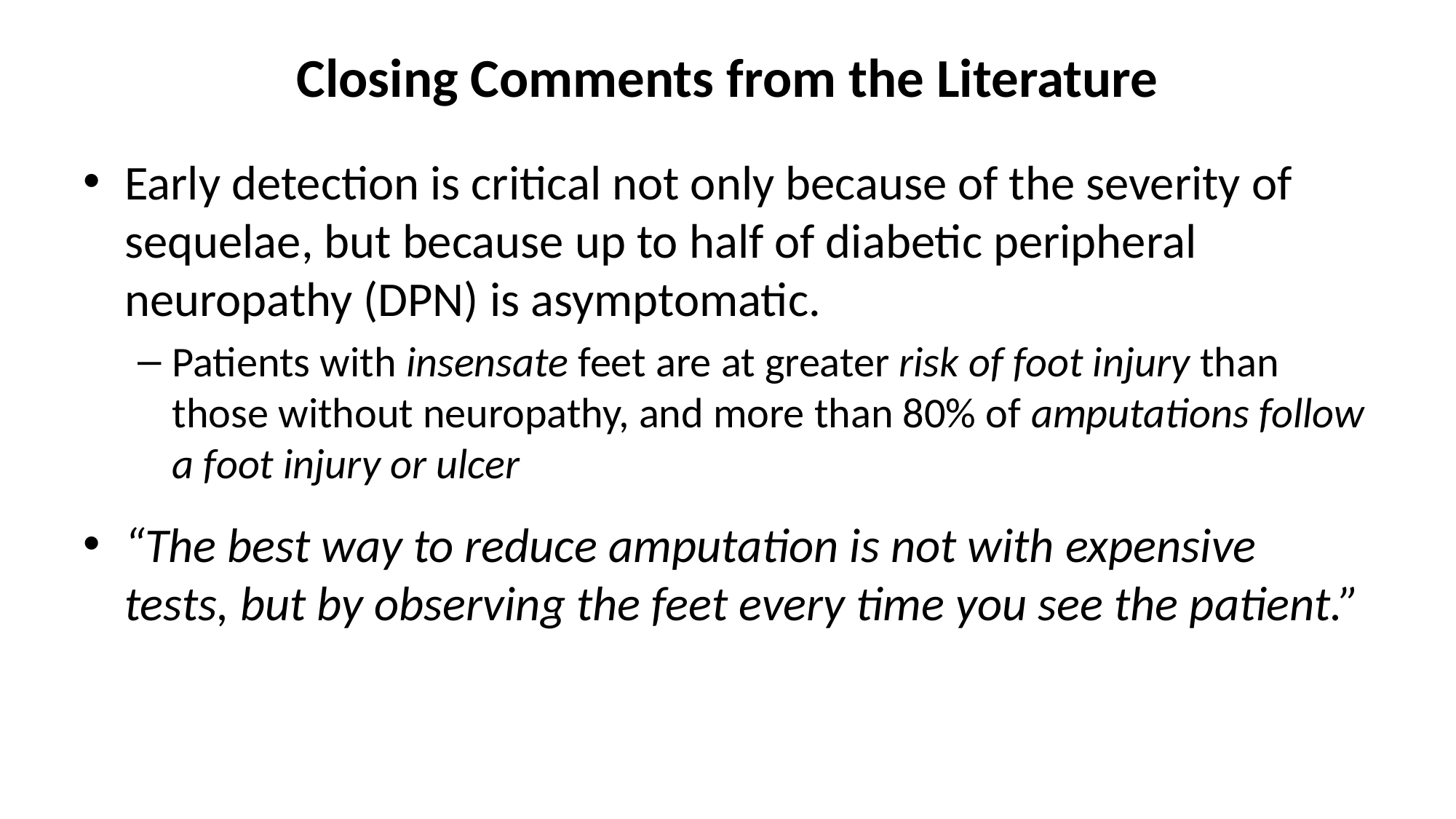

# Closing Comments from the Literature
Early detection is critical not only because of the severity of sequelae, but because up to half of diabetic peripheral neuropathy (DPN) is asymptomatic.
Patients with insensate feet are at greater risk of foot injury than those without neuropathy, and more than 80% of amputations follow a foot injury or ulcer

“The best way to reduce amputation is not with expensive tests, but by observing the feet every time you see the patient.”